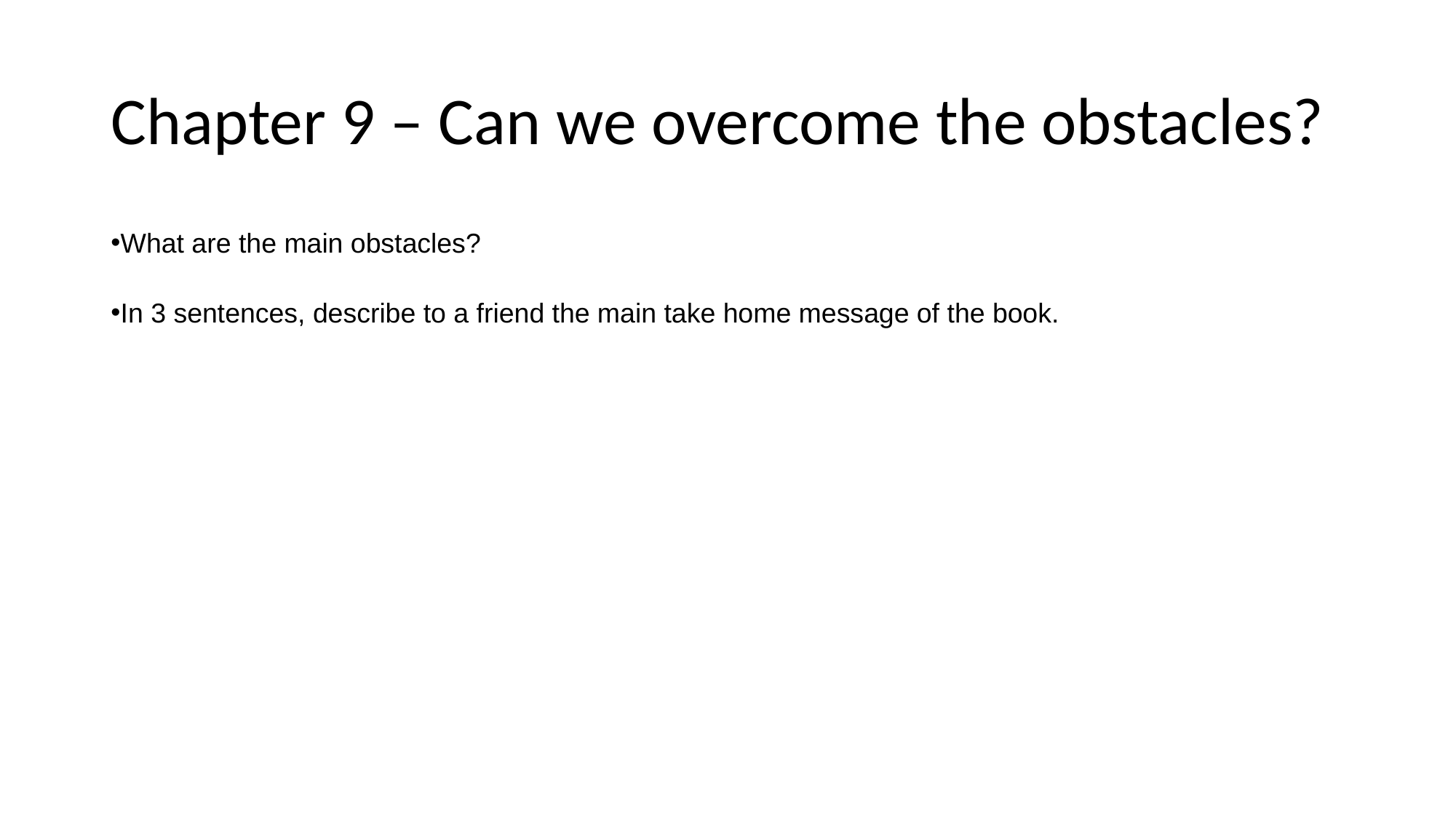

# Chapter 9 – Can we overcome the obstacles?
What are the main obstacles?

In 3 sentences, describe to a friend the main take home message of the book.